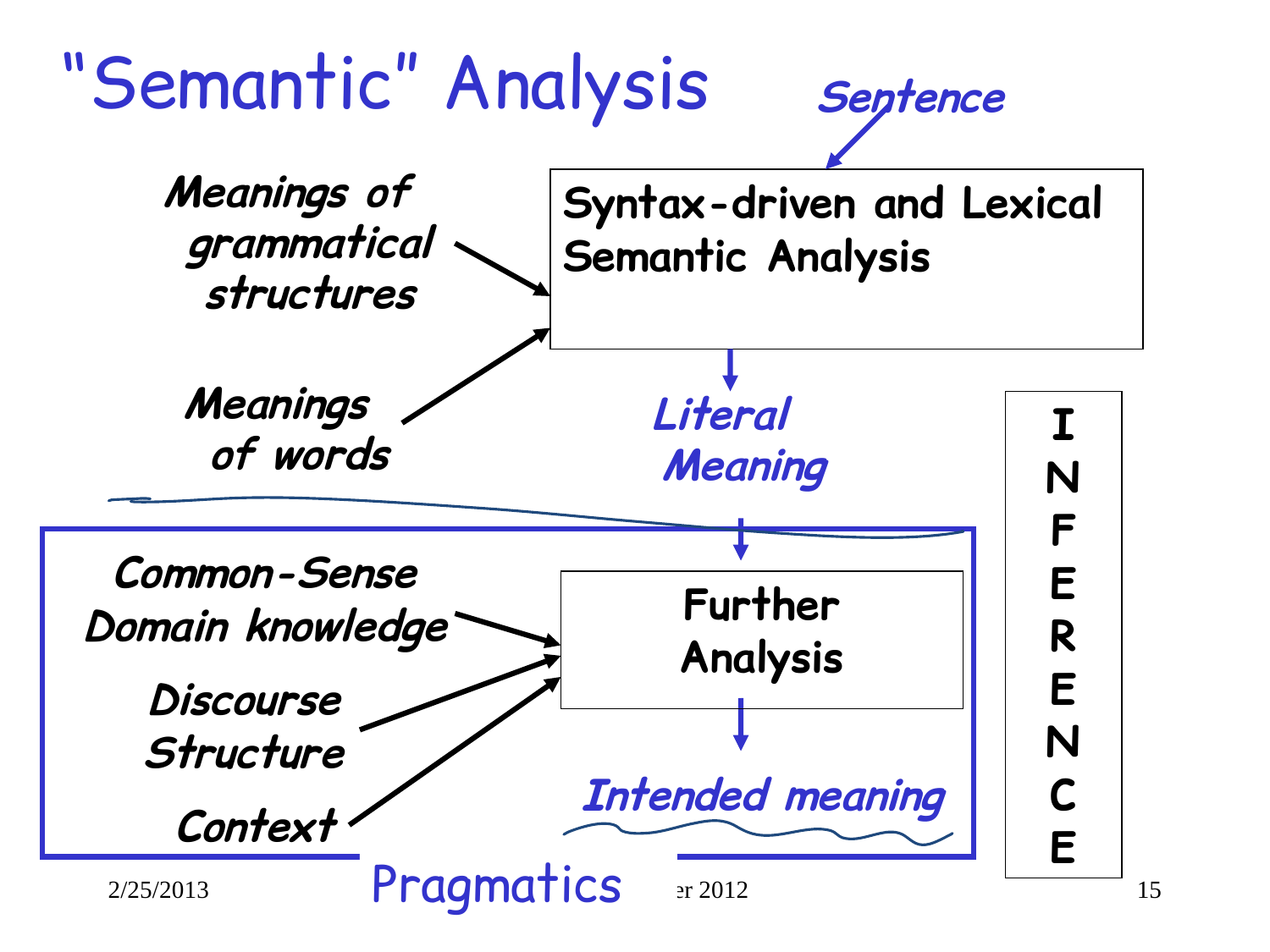

# “Semantic” Analysis
Sentence

Meanings of grammatical structures
Syntax-driven and Lexical
Semantic Analysis

Meanings of words
Literal Meaning
I
N
F
E
R
E
N
C
E

Common-Sense
Domain knowledge
Further
Analysis

Discourse
Structure

Intended meaning
Context
Pragmatics
2/25/2013
CPSC503 Winter 2012
15